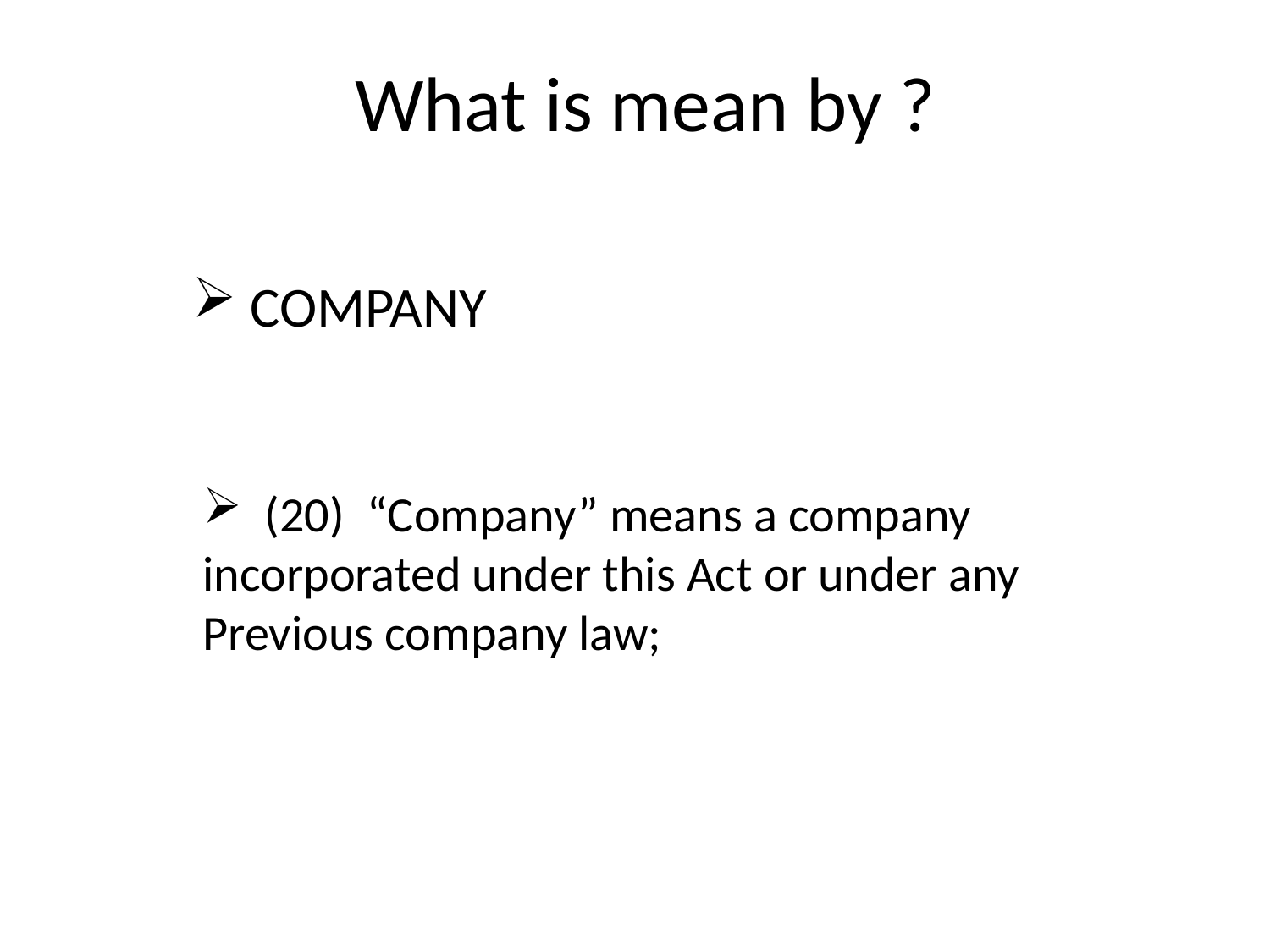

# What is mean by ?
 COMPANY
  (20)  “Company” means a company incorporated under this Act or under any
Previous company law;